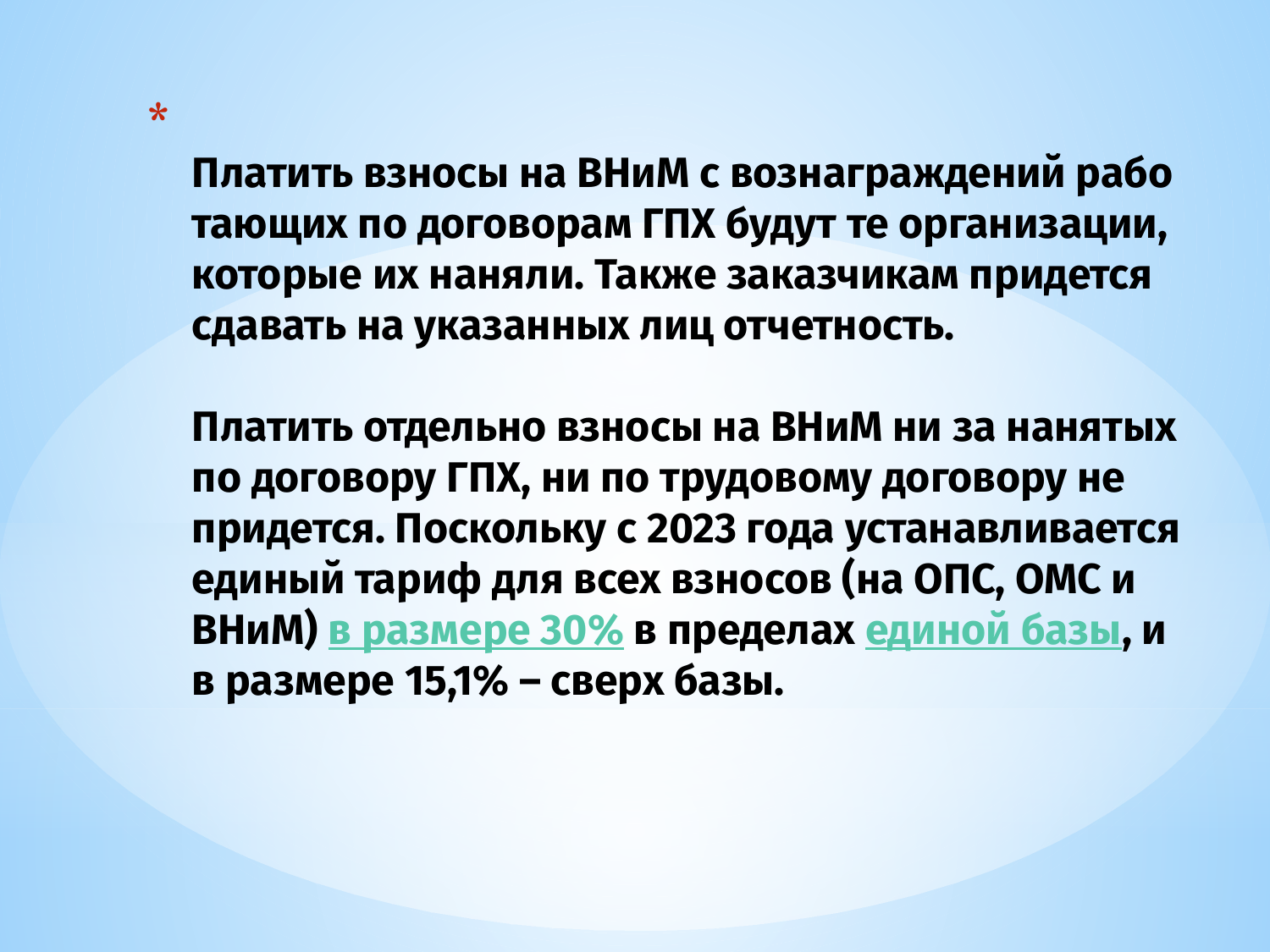

# Пла­тить взно­сы на ВНиМ с воз­на­граж­де­ний ра­бо­та­ю­щих по договорам ГПХ будут те ор­га­ни­за­ции, ко­то­рые их на­ня­ли. Также за­каз­чи­кам при­дет­ся сда­вать на ука­зан­ных лиц от­чет­ность. Пла­тить от­дель­но взно­сы на ВНиМ ни за на­ня­тых по до­го­во­ру ГПХ, ни по тру­до­во­му до­го­во­ру не при­дет­ся. По­сколь­ку с 2023 года уста­нав­ли­ва­ет­ся еди­ный тариф для всех взно­сов (на ОПС, ОМС и ВНиМ) в раз­ме­ре 30% в пре­де­лах еди­ной базы, и в раз­ме­ре 15,1% – сверх базы.